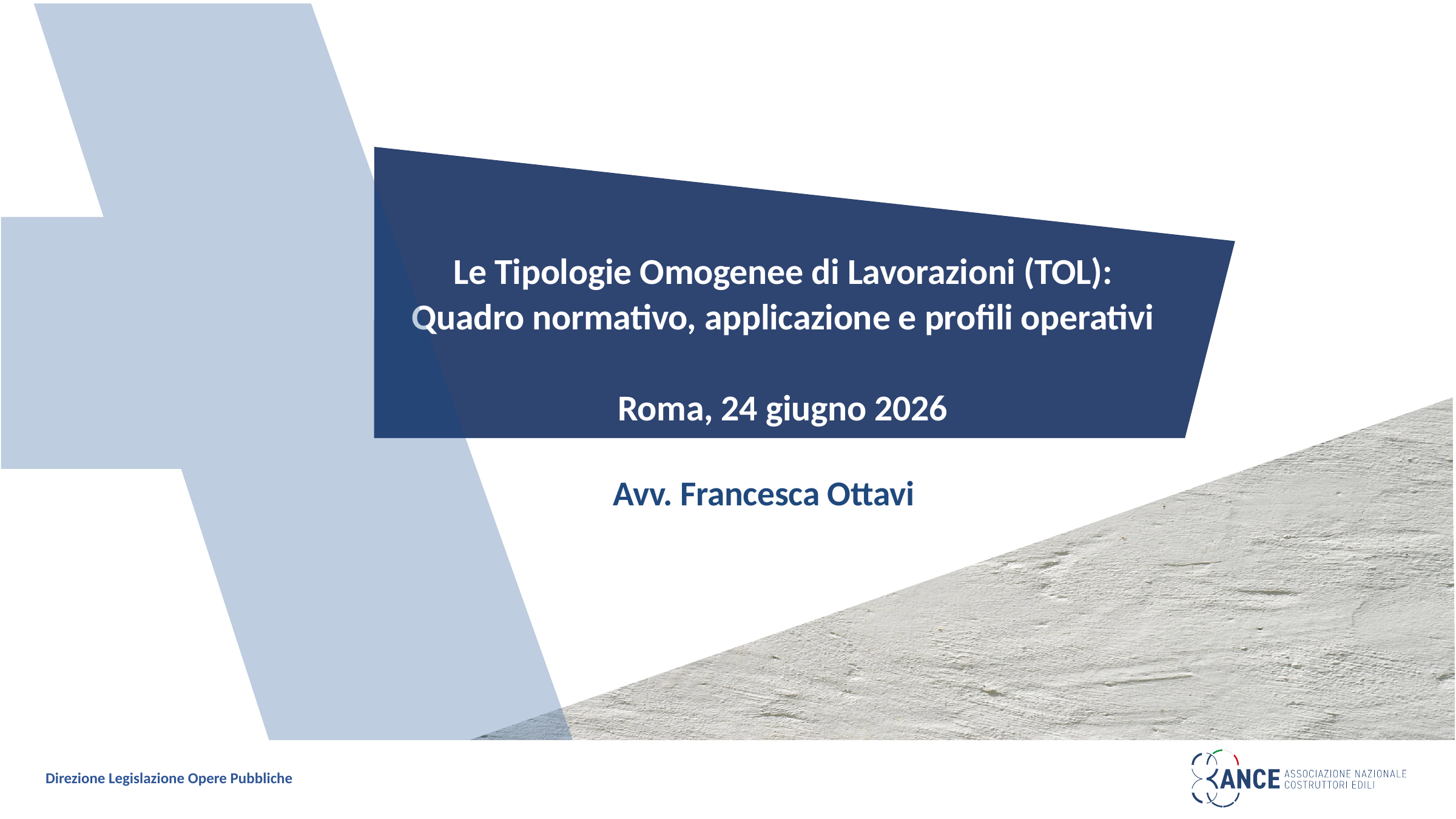

Le Tipologie Omogenee di Lavorazioni (TOL):
Quadro normativo, applicazione e profili operativi

Roma, 24 giugno 2026

Avv. Francesca Ottavi

Direzione Legislazione Opere Pubbliche